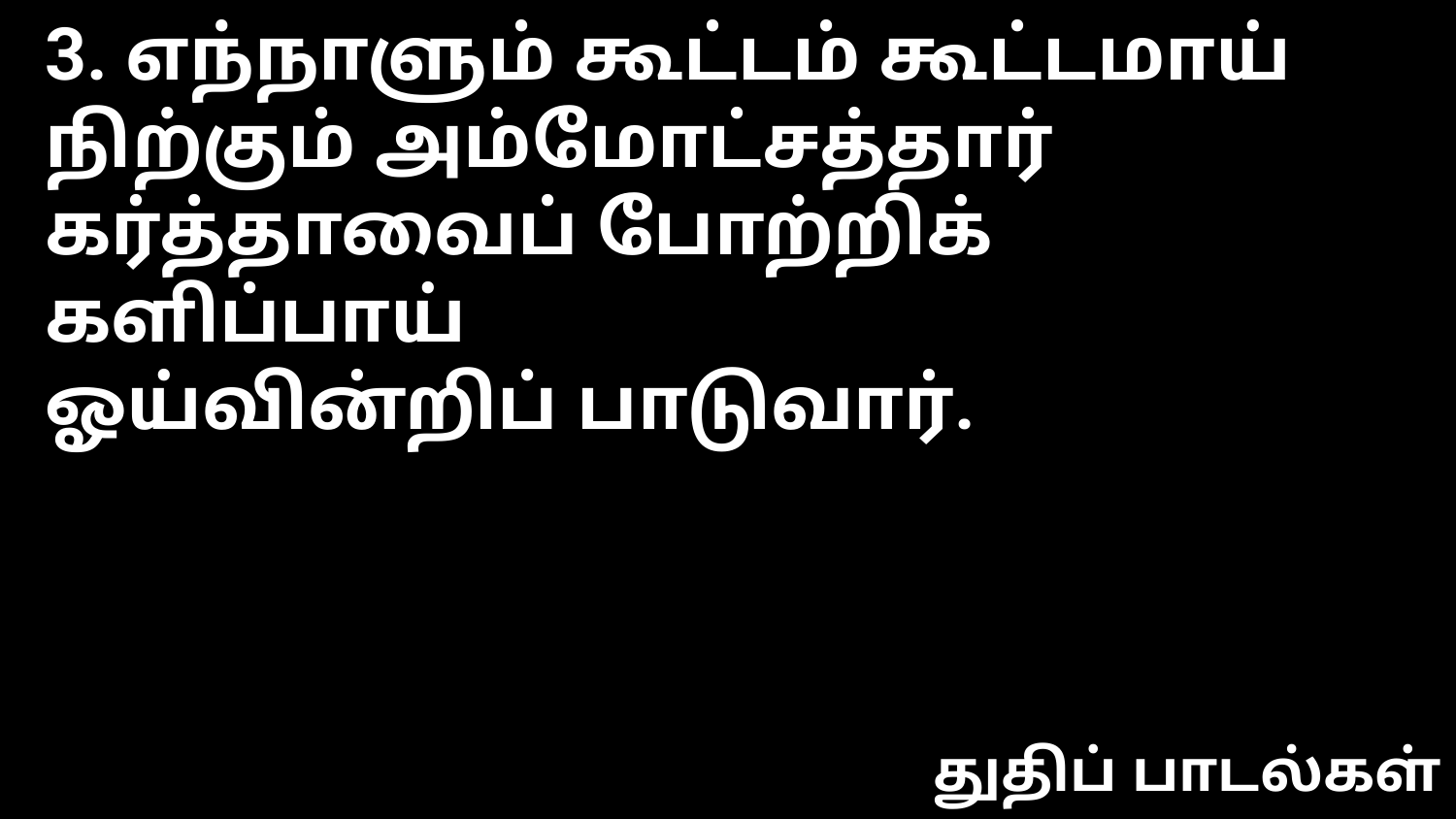

3. எந்நாளும் கூட்டம் கூட்டமாய்
நிற்கும் அம்மோட்சத்தார்
கர்த்தாவைப் போற்றிக் களிப்பாய்
ஓய்வின்றிப் பாடுவார்.

துதிப் பாடல்கள்